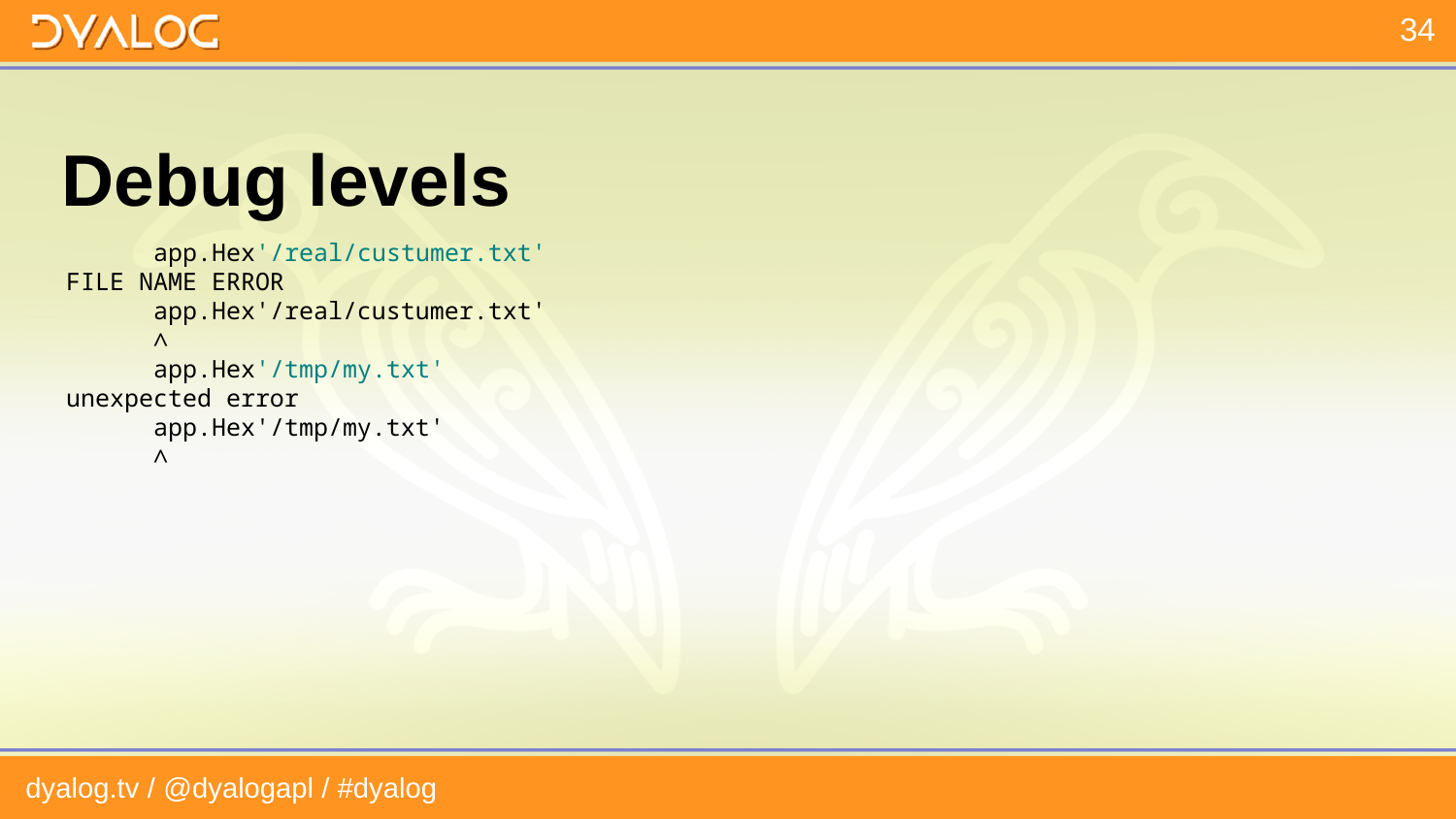

# Debug levels
      app.Hex'/real/custumer.txt'
FILE NAME ERROR
      app.Hex'/real/custumer.txt'
      ∧
      app.Hex'/tmp/my.txt'
unexpected error
      app.Hex'/tmp/my.txt'
      ∧